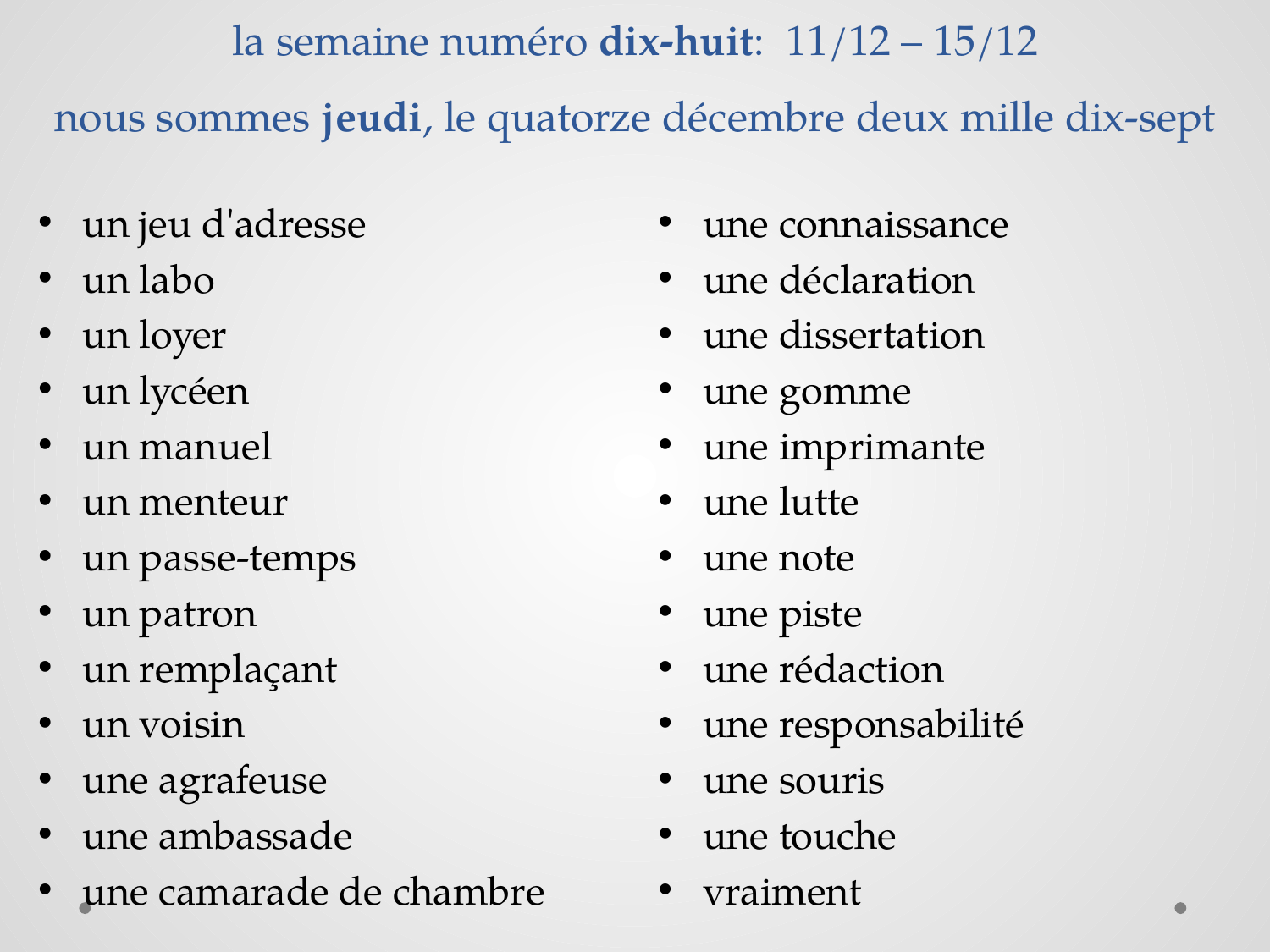

# la semaine numéro dix-huit:  11/12 – 15/12 nous sommes jeudi, le quatorze décembre deux mille dix-sept
un jeu d'adresse
un labo
un loyer
un lycéen
un manuel
un menteur
un passe-temps
un patron
un remplaçant
un voisin
une agrafeuse
une ambassade
une camarade de chambre
une connaissance
une déclaration
une dissertation
une gomme
une imprimante
une lutte
une note
une piste
une rédaction
une responsabilité
une souris
une touche
vraiment